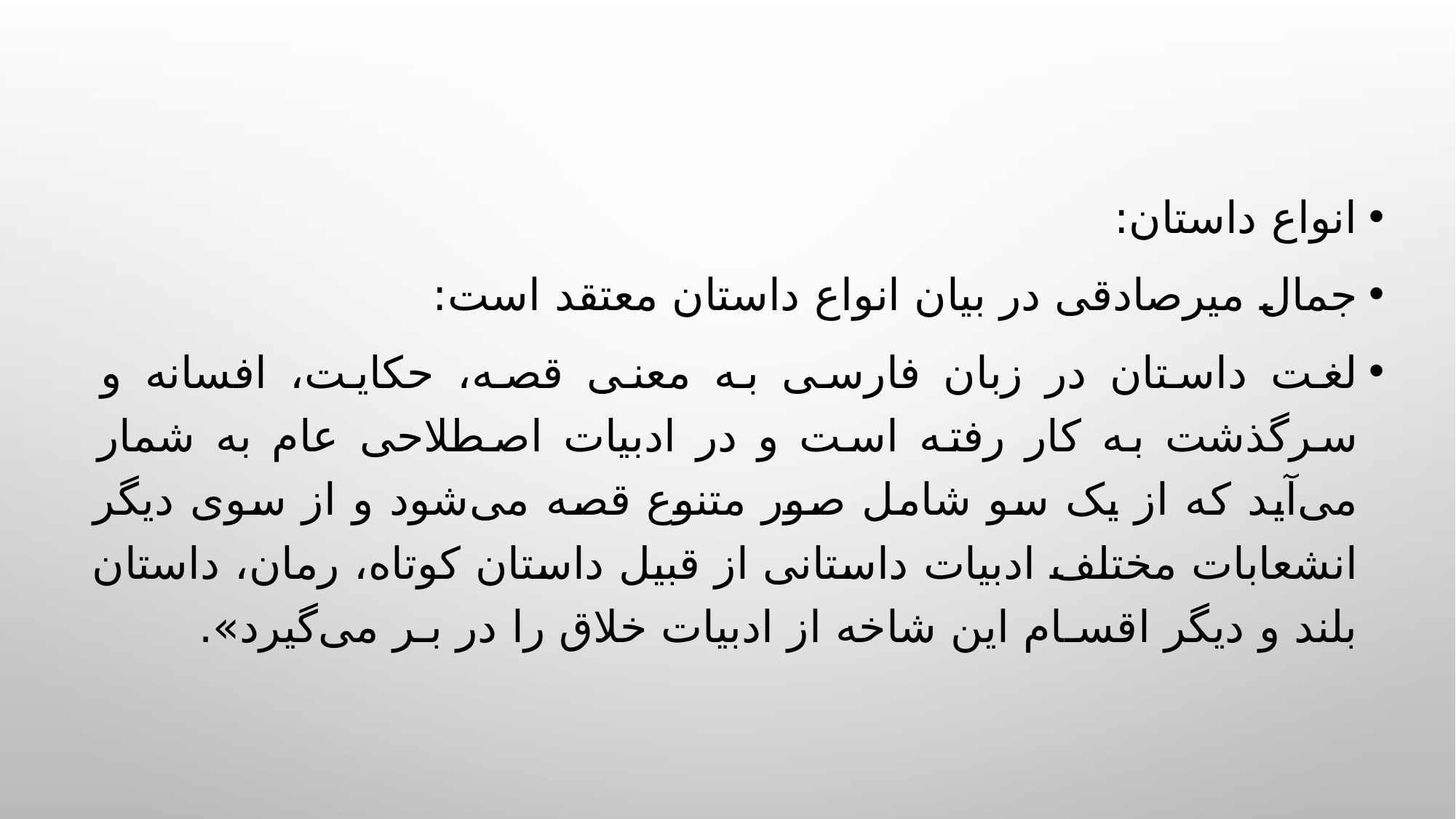

انواع داستان:
جمال میرصادقی در بیان انواع داستان معتقد است:
لغت داستان در زبان فارسی به معنی قصه، حکایت، افسانه و سرگذشت به کار رفته است و در ادبیات اصطلاحی عام به شمار می‌‌آید که از یک سو شامل صور متنوع قصه می‌‌شود و از سوی دیگر انشعابات مختلف ادبیات داستانی از قبیل داستان کوتاه، رمان، داستان بلند و دیگر اقسـام این شاخه از ادبیات خلاق را در بـر می‌‌گیرد».